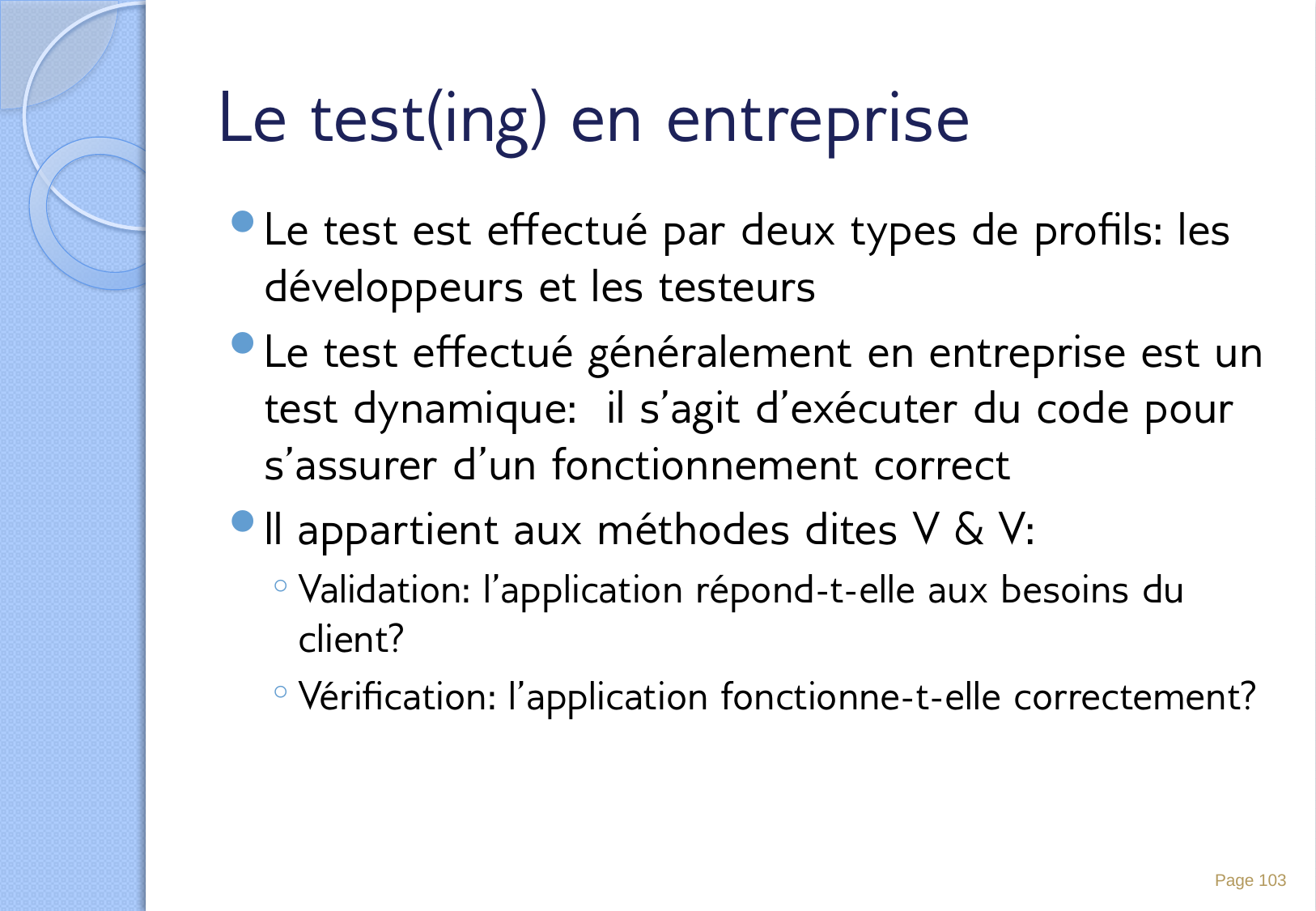

# Le test(ing) en entreprise
Le test est effectué par deux types de profils: les développeurs et les testeurs
Le test effectué généralement en entreprise est un test dynamique:  il s’agit d’exécuter du code pour s’assurer d’un fonctionnement correct
Il appartient aux méthodes dites V & V:
Validation: l’application répond-t-elle aux besoins du client?
Vérification: l’application fonctionne-t-elle correctement?